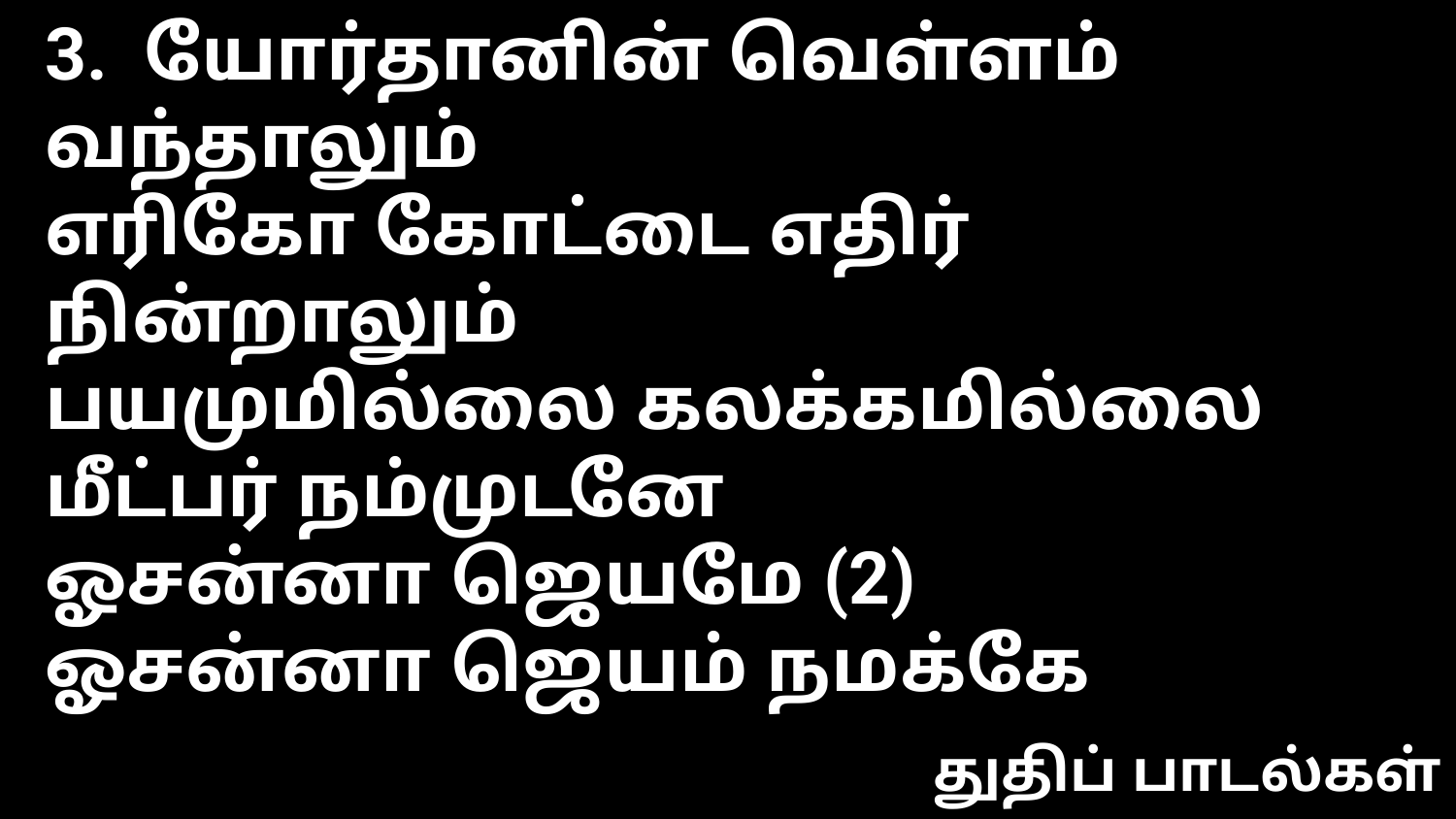

3.  யோர்தானின் வெள்ளம் வந்தாலும்
எரிகோ கோட்டை எதிர் நின்றாலும்
பயமுமில்லை கலக்கமில்லை
மீட்பர் நம்முடனே
ஓசன்னா ஜெயமே (2)
ஓசன்னா ஜெயம் நமக்கே

துதிப் பாடல்கள்